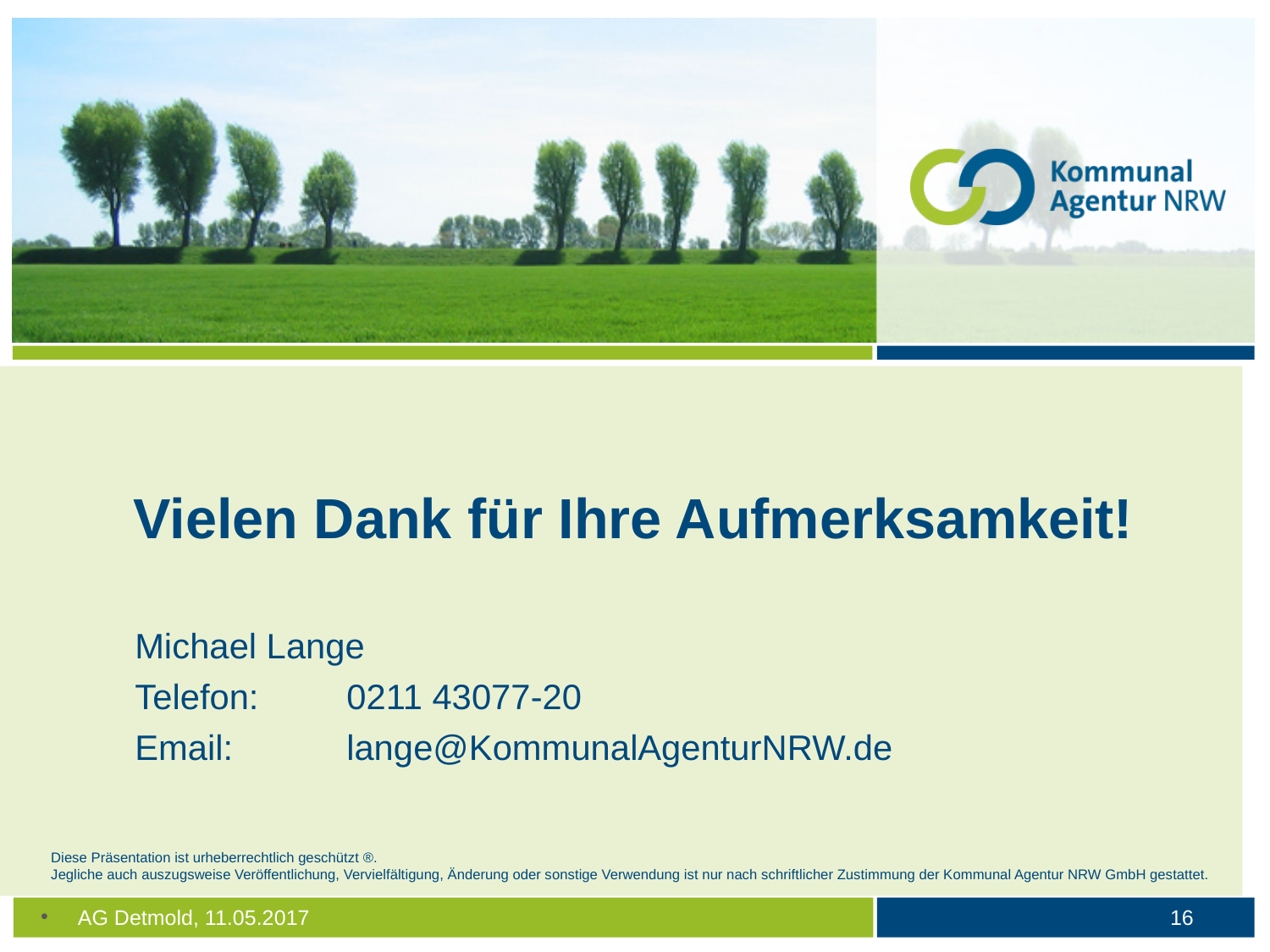

# Michael Lange Telefon:	0211 43077-20 Email:	lange@KommunalAgenturNRW.de
16
AG Detmold, 11.05.2017